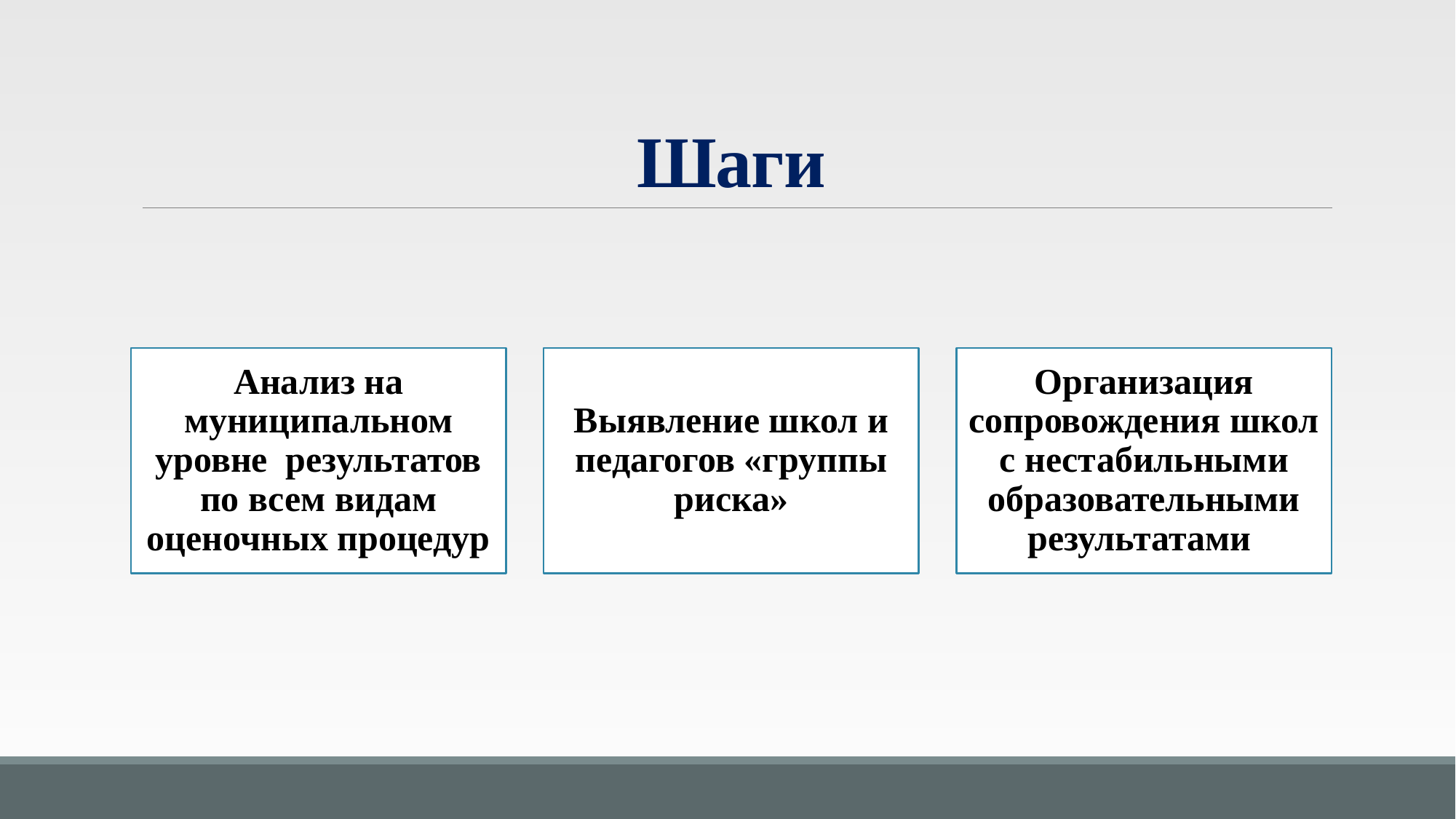

# Шаги
Анализ на муниципальном уровне  результатов по всем видам оценочных процедур
Выявление школ и педагогов «группы риска»
Организация сопровождения школ с нестабильными образовательными результатами